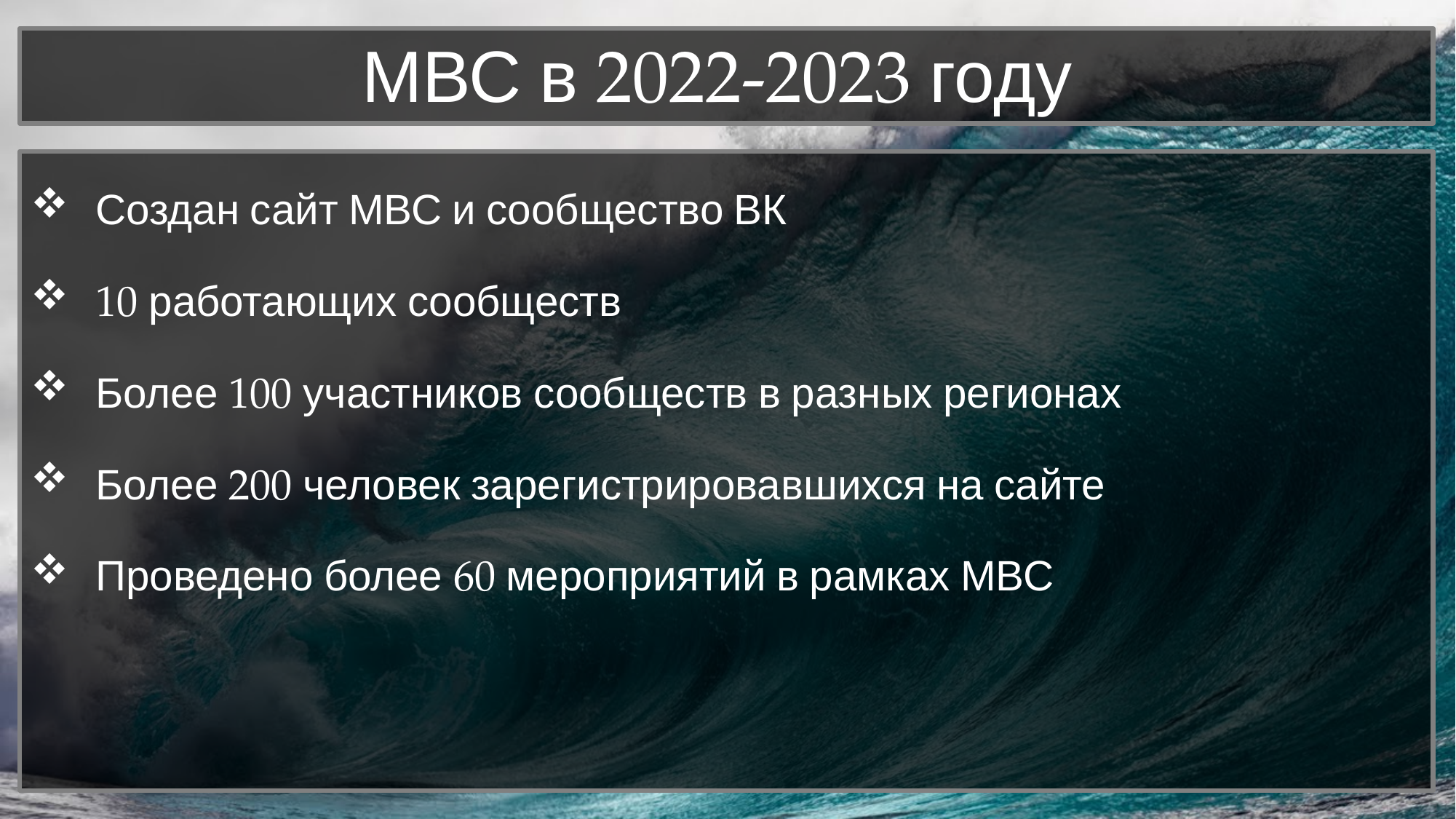

# МВС в 2022-2023 году
 Создан сайт МВС и сообщество ВК
 10 работающих сообществ
 Более 100 участников сообществ в разных регионах
 Более 200 человек зарегистрировавшихся на сайте
 Проведено более 60 мероприятий в рамках МВС